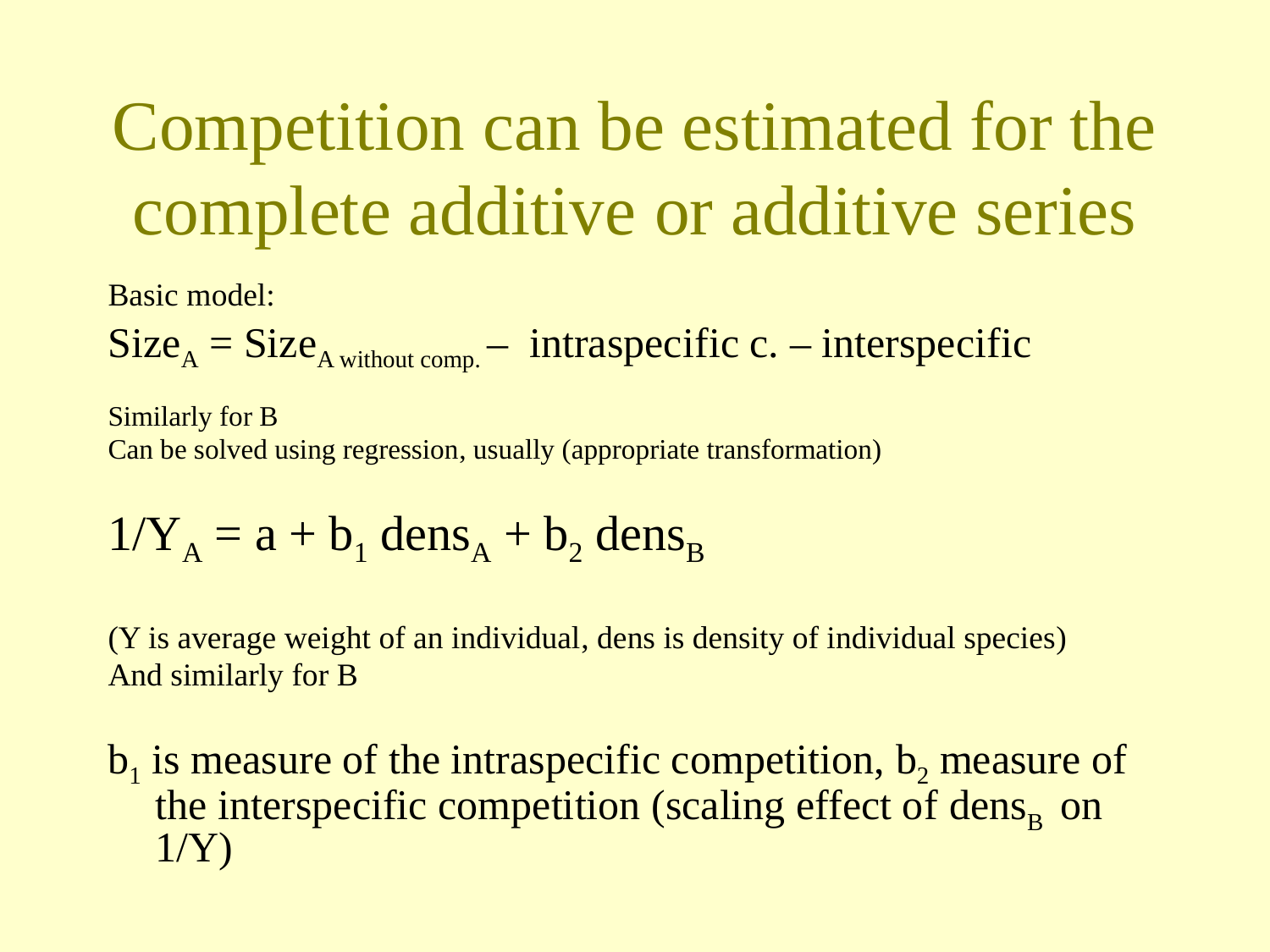

# Competition can be estimated for the complete additive or additive series
Basic model:
SizeA = SizeA without comp. –  intraspecific c. – interspecific

Similarly for B
Can be solved using regression, usually (appropriate transformation)

1/YA = a + b1 densA + b2 densB

(Y is average weight of an individual, dens is density of individual species)
And similarly for B

b1 is measure of the intraspecific competition, b2 measure of the interspecific competition (scaling effect of densB  on 1/Y)